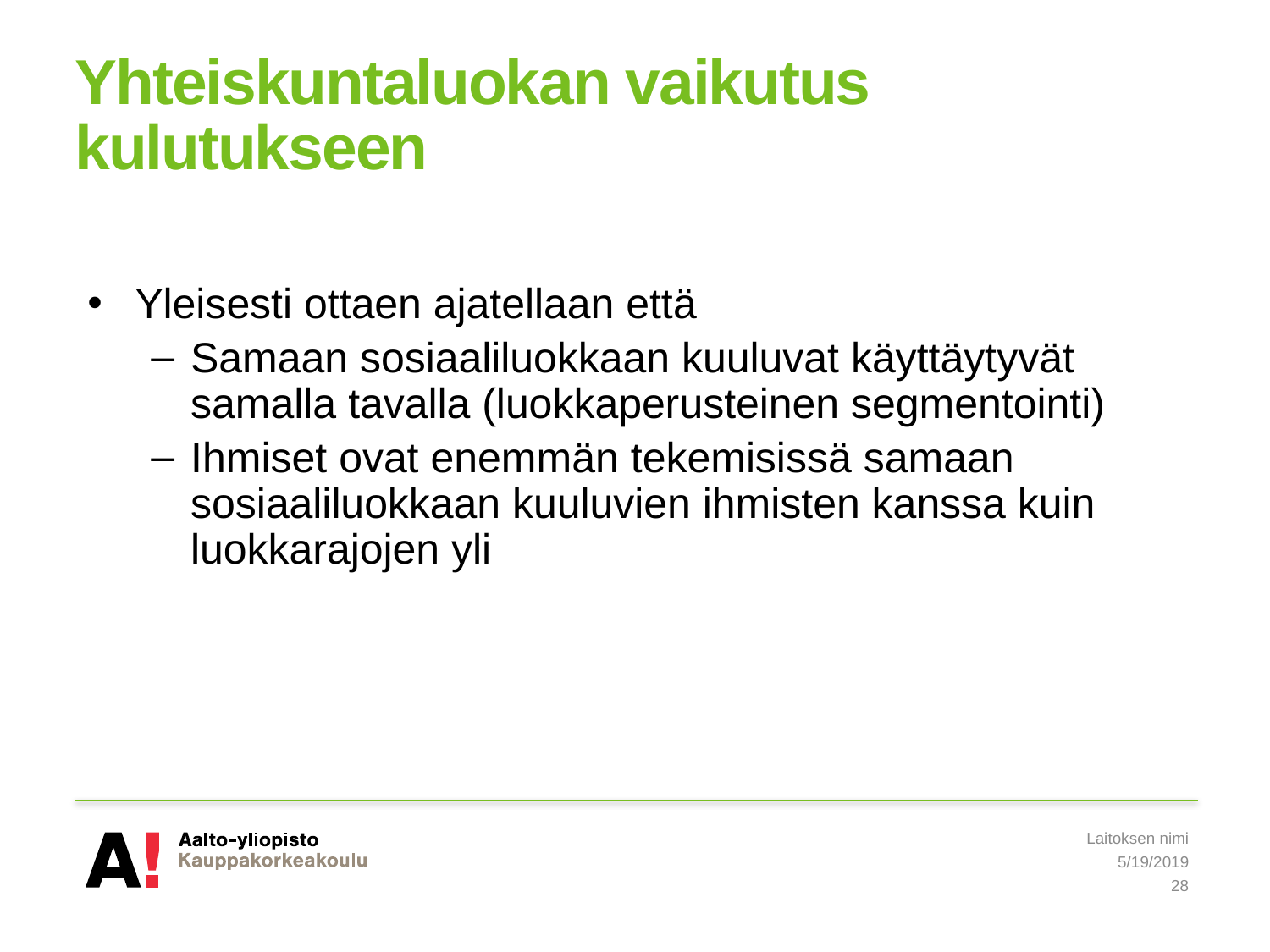

# Yhteiskuntaluokan vaikutus kulutukseen

Yleisesti ottaen ajatellaan että
Samaan sosiaaliluokkaan kuuluvat käyttäytyvät samalla tavalla (luokkaperusteinen segmentointi)
Ihmiset ovat enemmän tekemisissä samaan sosiaaliluokkaan kuuluvien ihmisten kanssa kuin luokkarajojen yli

Laitoksen nimi
5/19/2019
28